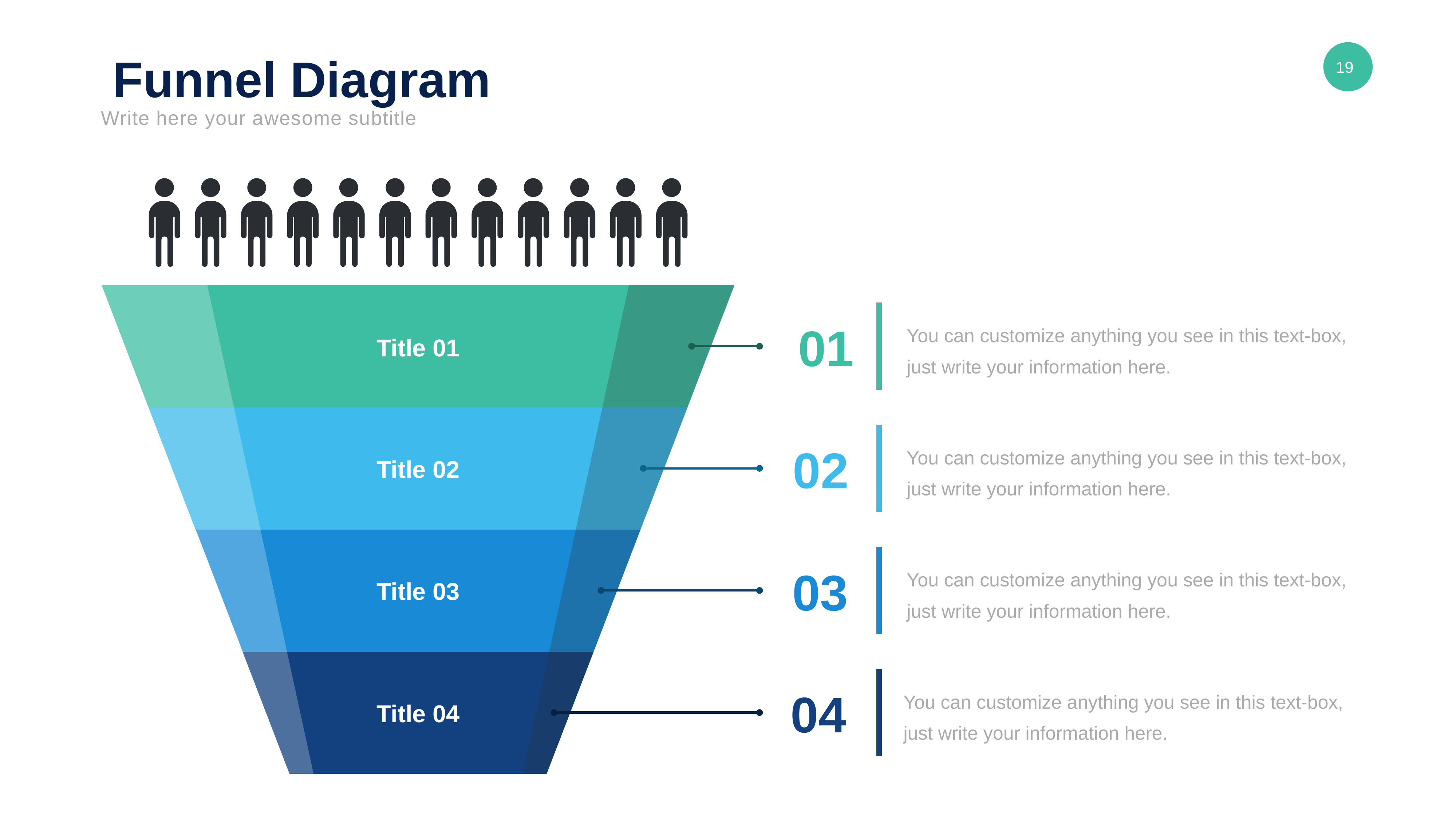

Funnel Diagram
Write here your awesome subtitle

01
You can customize anything you see in this text-box, just write your information here.
Title 01

02
You can customize anything you see in this text-box, just write your information here.
Title 02

03
You can customize anything you see in this text-box, just write your information here.
Title 03

04
You can customize anything you see in this text-box, just write your information here.
Title 04